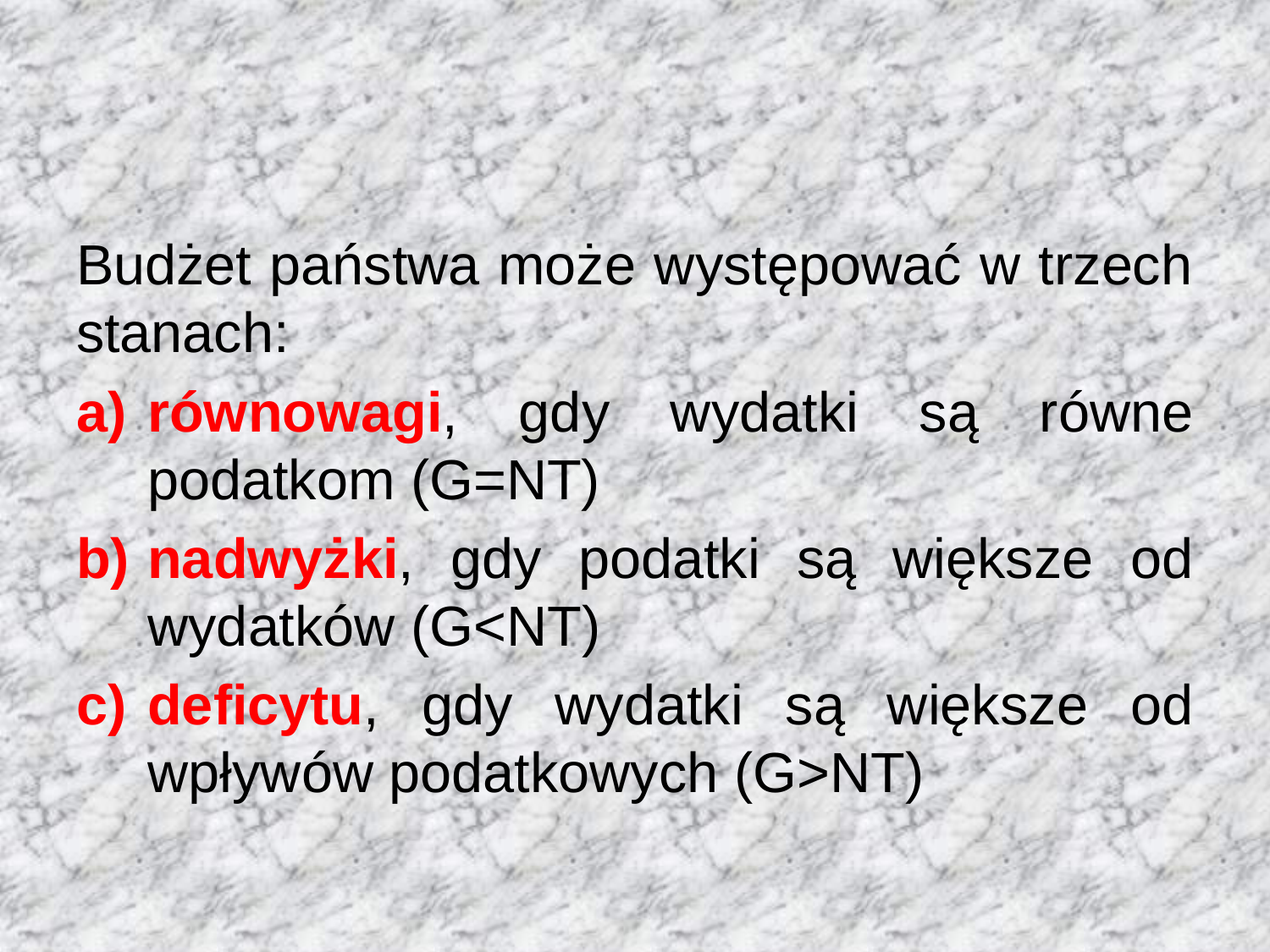

Budżet państwa może występować w trzech stanach:
równowagi, gdy wydatki są równe podatkom (G=NT)
nadwyżki, gdy podatki są większe od wydatków (G<NT)
deficytu, gdy wydatki są większe od wpływów podatkowych (G>NT)